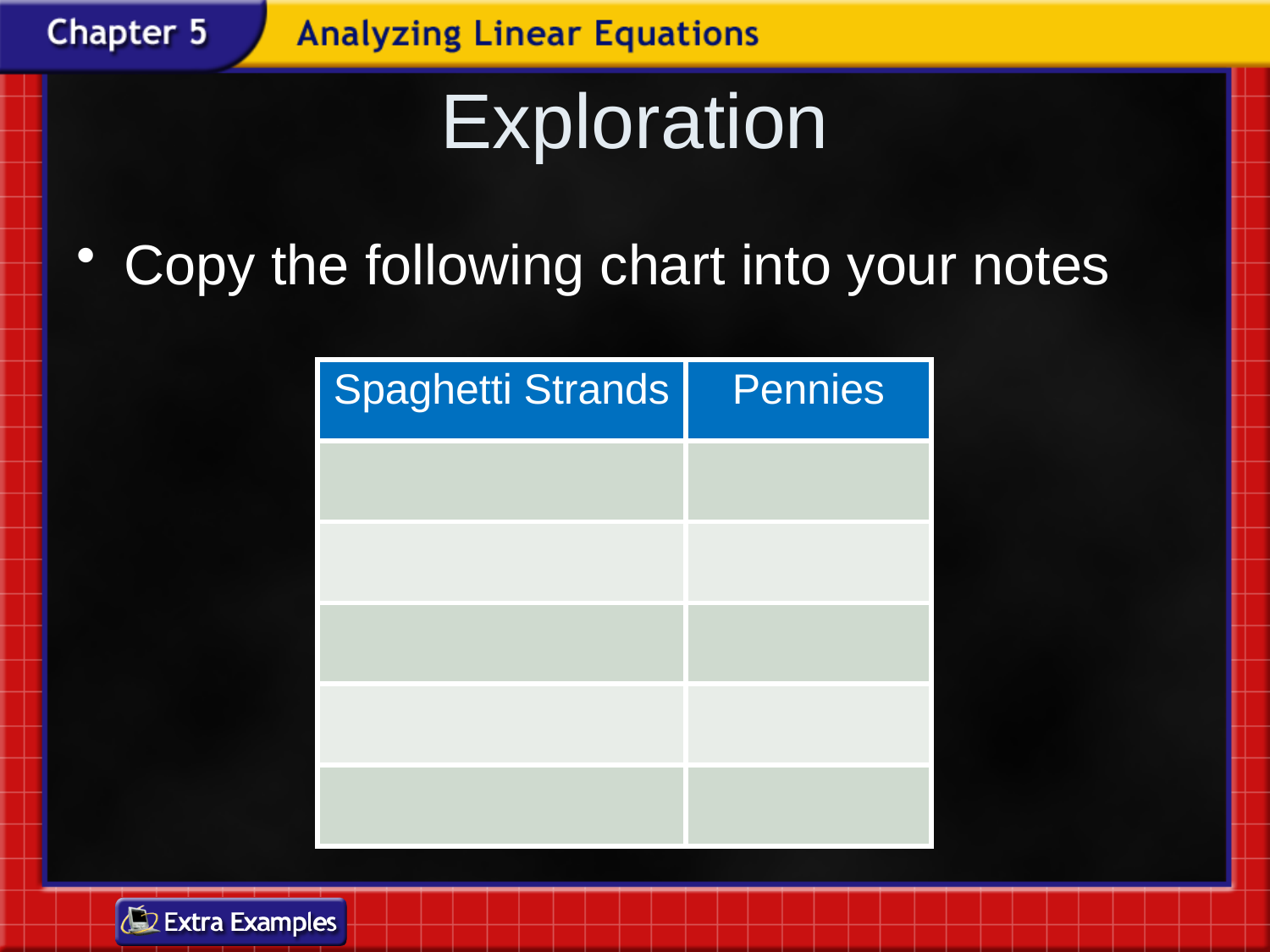

# Exploration
Copy the following chart into your notes
| Spaghetti Strands | Pennies |
| --- | --- |
|  |  |
|  |  |
|  |  |
|  |  |
|  |  |